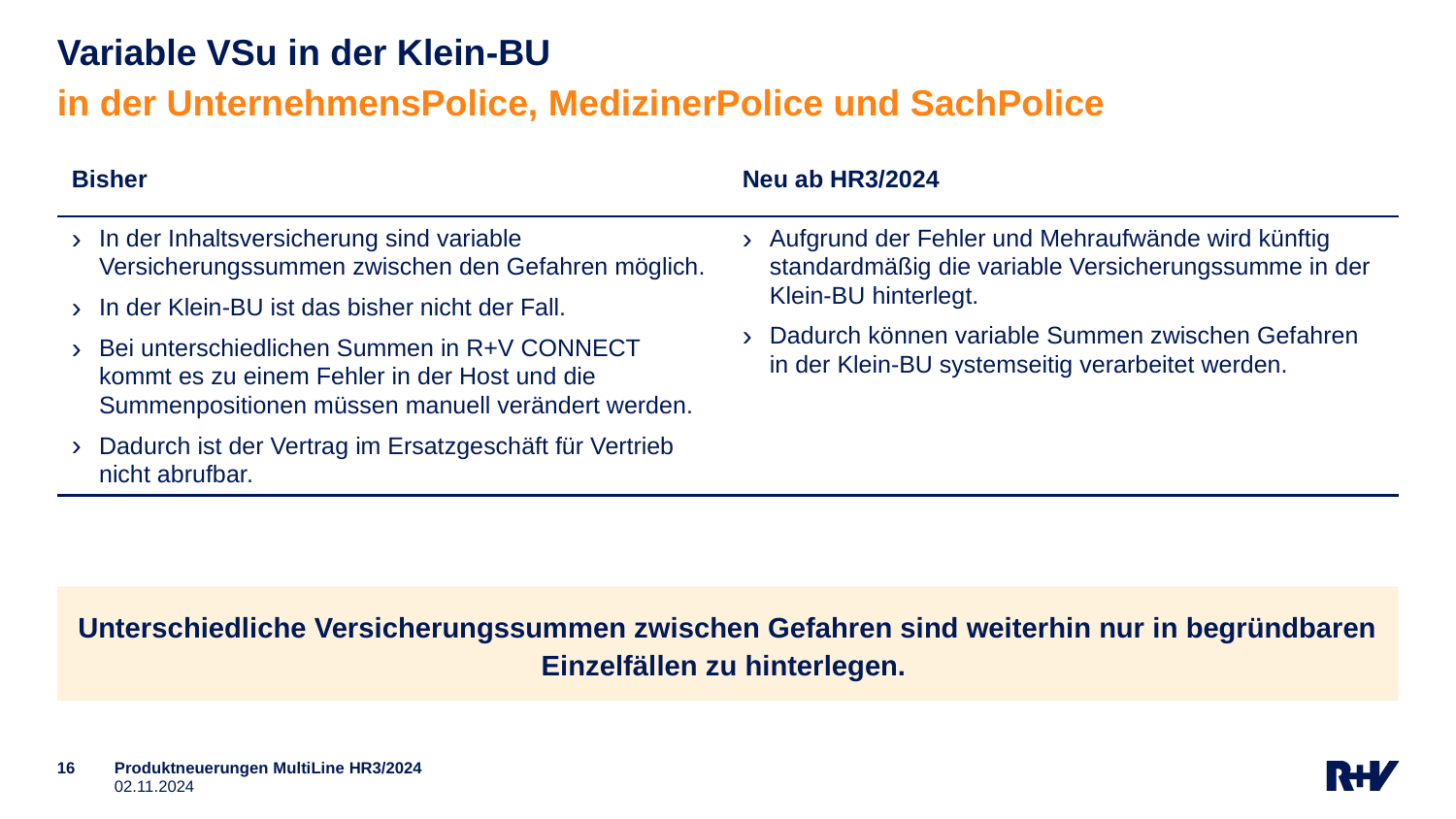

# Variable VSu in der Klein-BU
in der UnternehmensPolice, MedizinerPolice und SachPolice
| Bisher | Neu ab HR3/2024 |
| --- | --- |
| In der Inhaltsversicherung sind variable Versicherungssummen zwischen den Gefahren möglich. In der Klein-BU ist das bisher nicht der Fall. Bei unterschiedlichen Summen in R+V CONNECT kommt es zu einem Fehler in der Host und die Summenpositionen müssen manuell verändert werden. Dadurch ist der Vertrag im Ersatzgeschäft für Vertrieb nicht abrufbar. | Aufgrund der Fehler und Mehraufwände wird künftig standardmäßig die variable Versicherungssumme in der Klein-BU hinterlegt. Dadurch können variable Summen zwischen Gefahren in der Klein-BU systemseitig verarbeitet werden. |
Unterschiedliche Versicherungssummen zwischen Gefahren sind weiterhin nur in begründbaren Einzelfällen zu hinterlegen.
16
Produktneuerungen MultiLine HR3/2024
02.11.2024